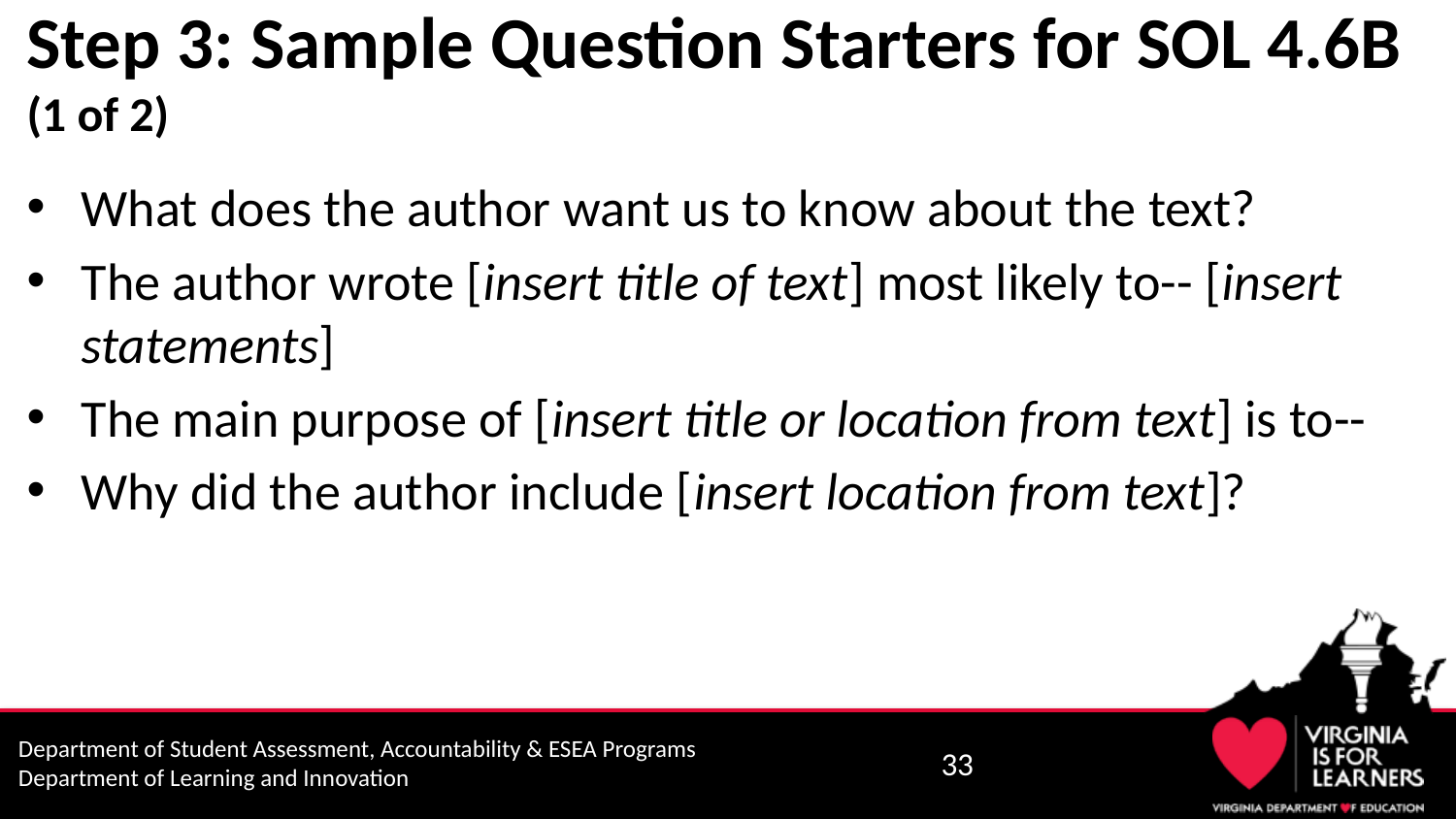

# Step 3: Sample Question Starters for SOL 4.6B (1 of 2)
What does the author want us to know about the text?
The author wrote [insert title of text] most likely to-- [insert statements]
The main purpose of [insert title or location from text] is to--
Why did the author include [insert location from text]?